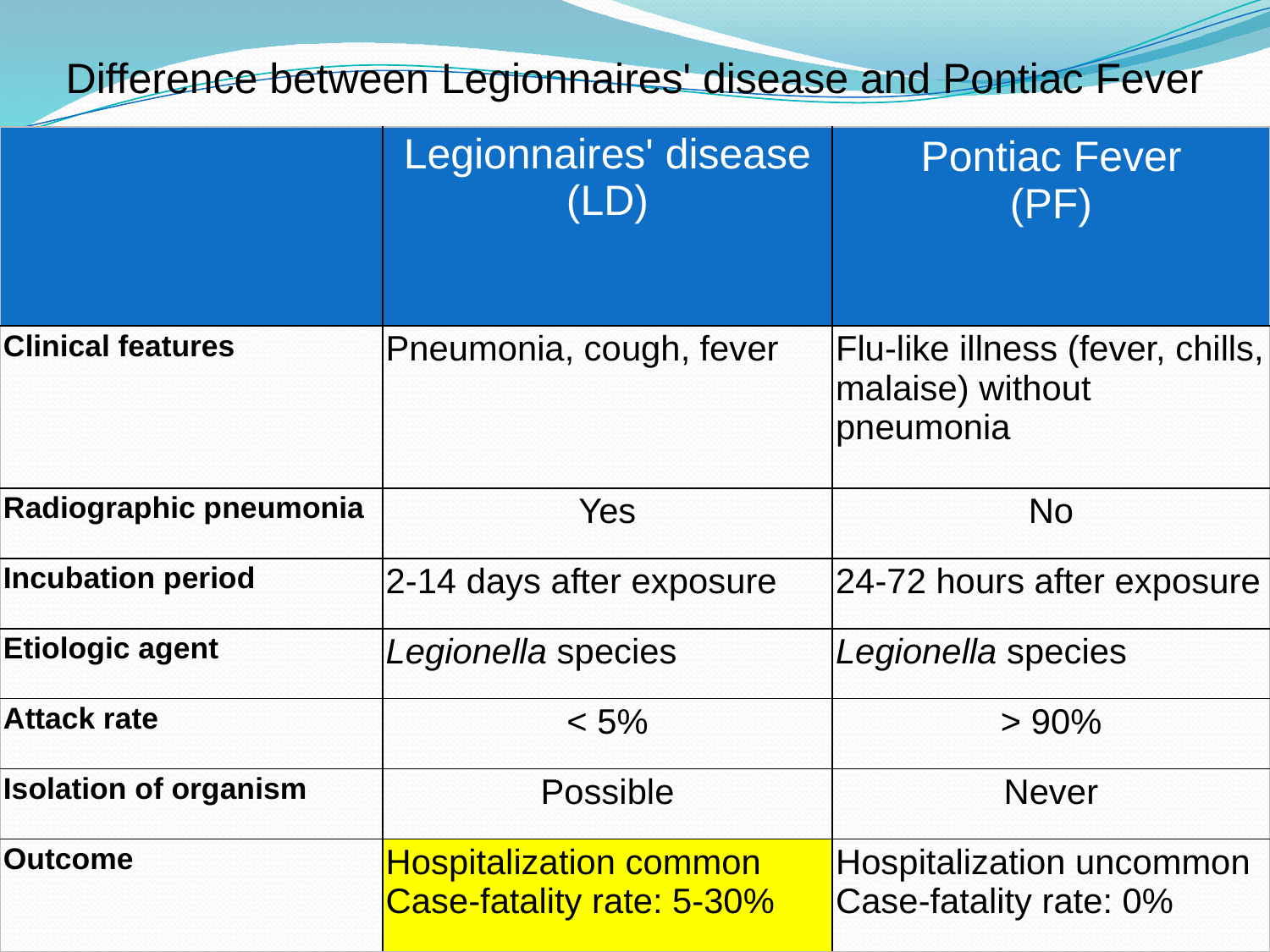

Difference between Legionnaires' disease and Pontiac Fever

|  | Legionnaires' disease (LD) | Pontiac Fever (PF) |
| --- | --- | --- |
| Clinical features | Pneumonia, cough, fever | Flu-like illness (fever, chills, malaise) without pneumonia |
| Radiographic pneumonia | Yes | No |
| Incubation period | 2-14 days after exposure | 24-72 hours after exposure |
| Etiologic agent | Legionella species | Legionella species |
| Attack rate | < 5% | > 90% |
| Isolation of organism | Possible | Never |
| Outcome | Hospitalization common Case-fatality rate: 5-30% | Hospitalization uncommon Case-fatality rate: 0% |